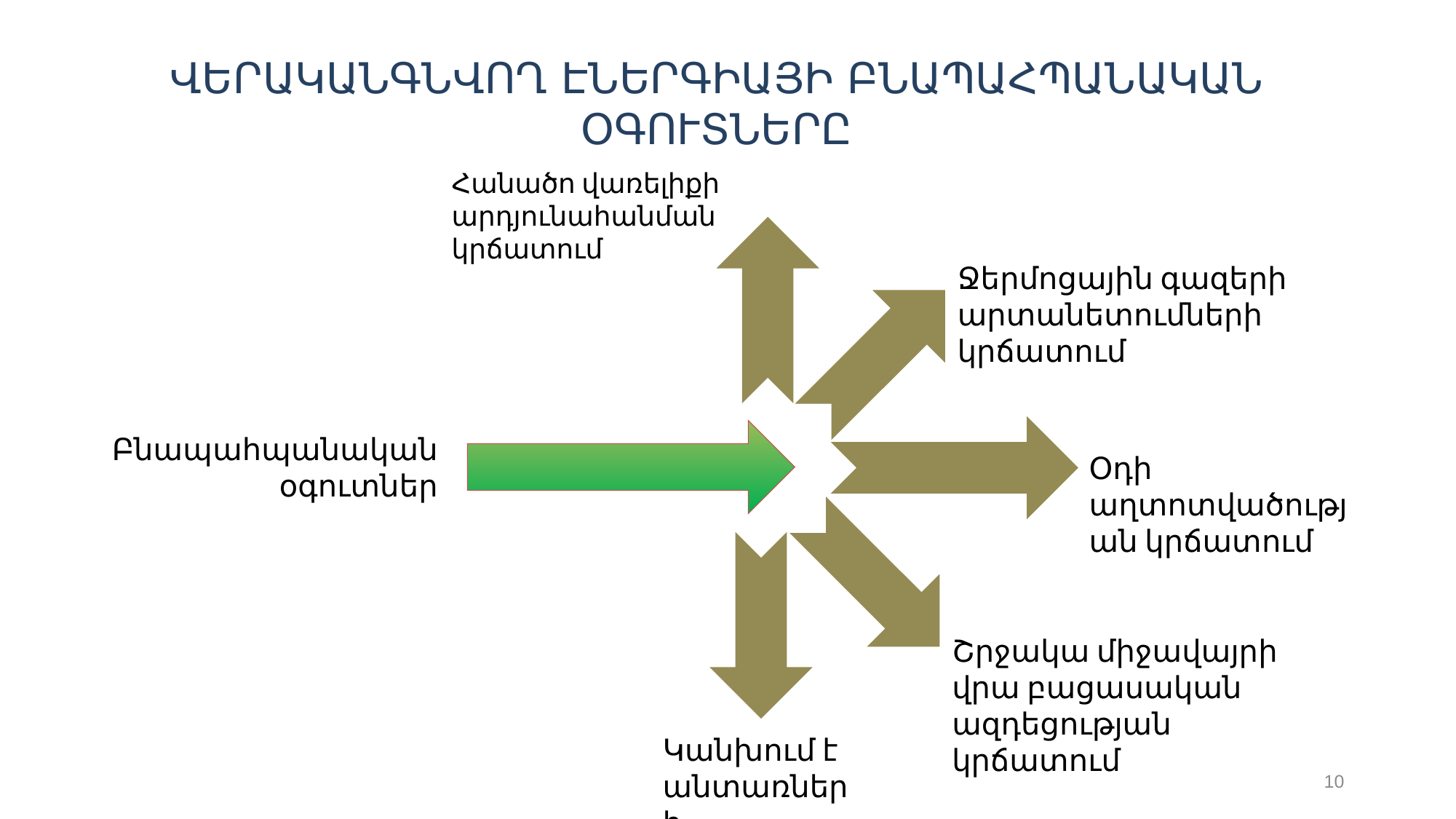

# ՎԵՐԱԿԱՆԳՆՎՈՂ ԷՆԵՐԳԻԱՅԻ ԲՆԱՊԱՀՊԱՆԱԿԱՆ ՕԳՈՒՏՆԵՐԸ
Հանածո վառելիքի արդյունահանման կրճատում

Ջերմոցային գազերի արտանետումների կրճատում

Օդի աղտոտվածության կրճատում

Բնապահպանական օգուտներ

Շրջակա միջավայրի վրա բացասական ազդեցության կրճատում

Կանխում է անտառների կրճատումը
10